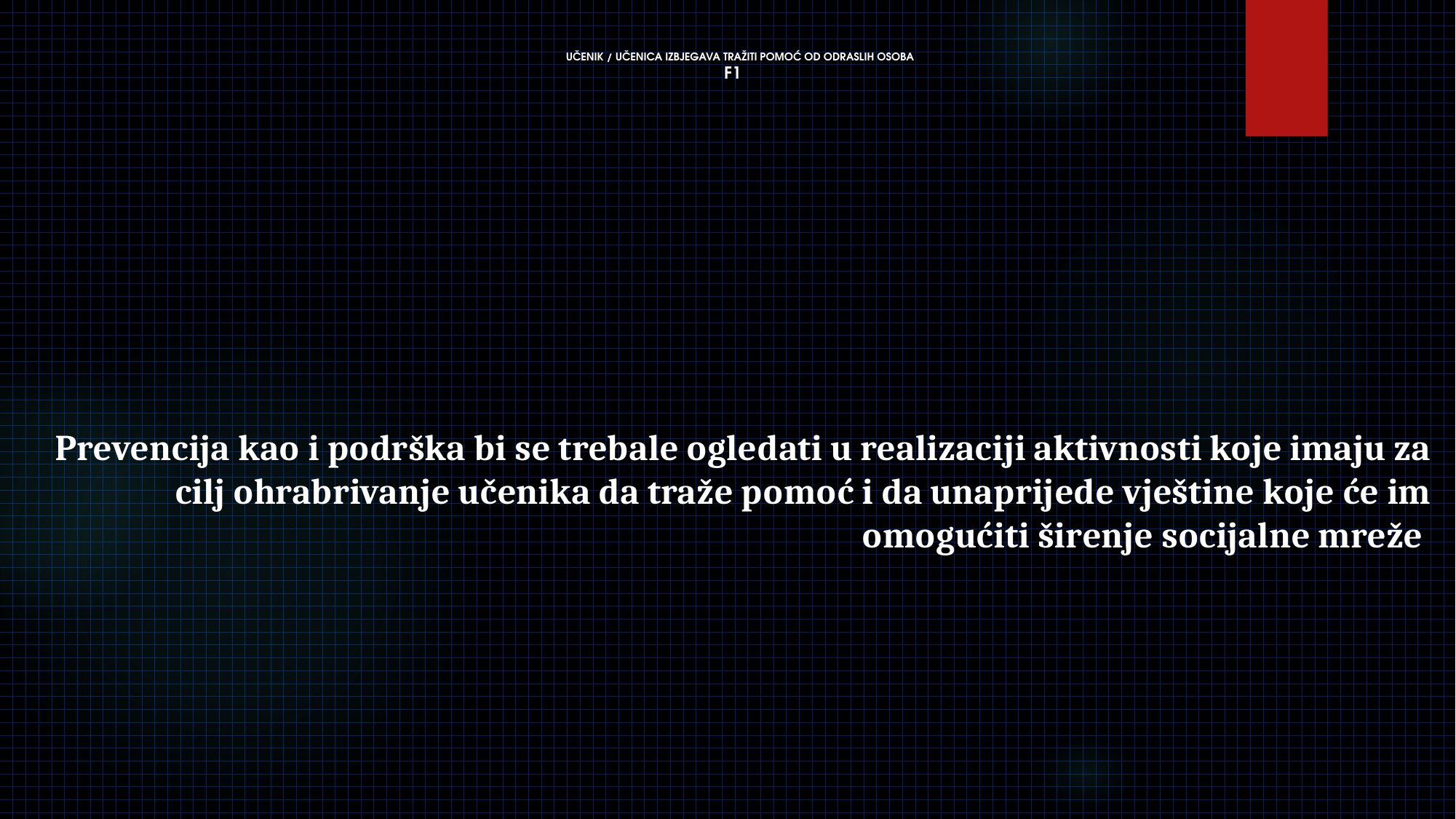

# UČENIK / UČENICA IZBJEGAVA TRAŽITI POMOĆ OD ODRASLIH OSOBA F1

Prevencija kao i podrška bi se trebale ogledati u realizaciji aktivnosti koje imaju za cilj ohrabrivanje učenika da traže pomoć i da unaprijede vještine koje će im omogućiti širenje socijalne mreže